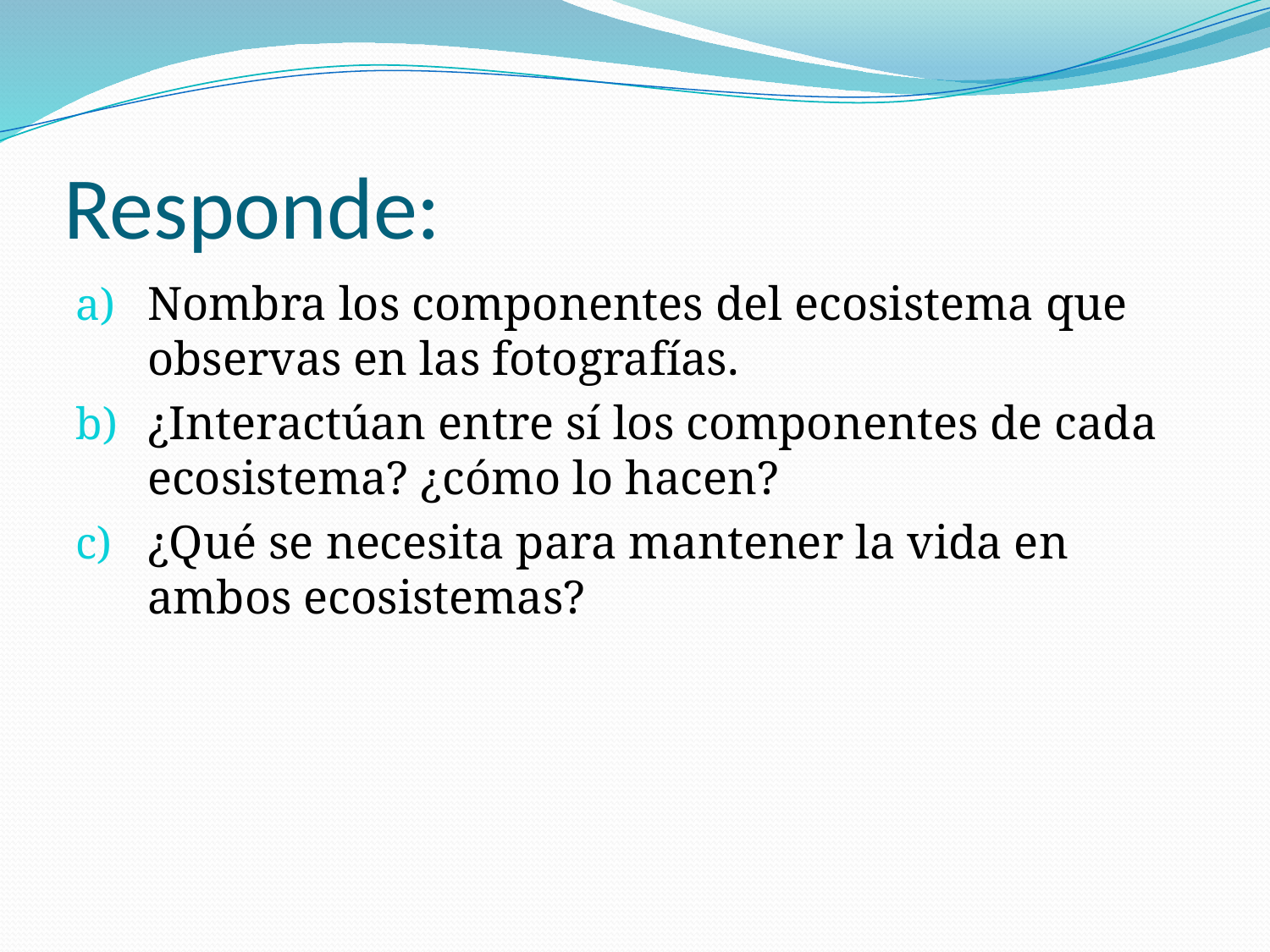

# Responde:
Nombra los componentes del ecosistema que observas en las fotografías.
¿Interactúan entre sí los componentes de cada ecosistema? ¿cómo lo hacen?
¿Qué se necesita para mantener la vida en ambos ecosistemas?